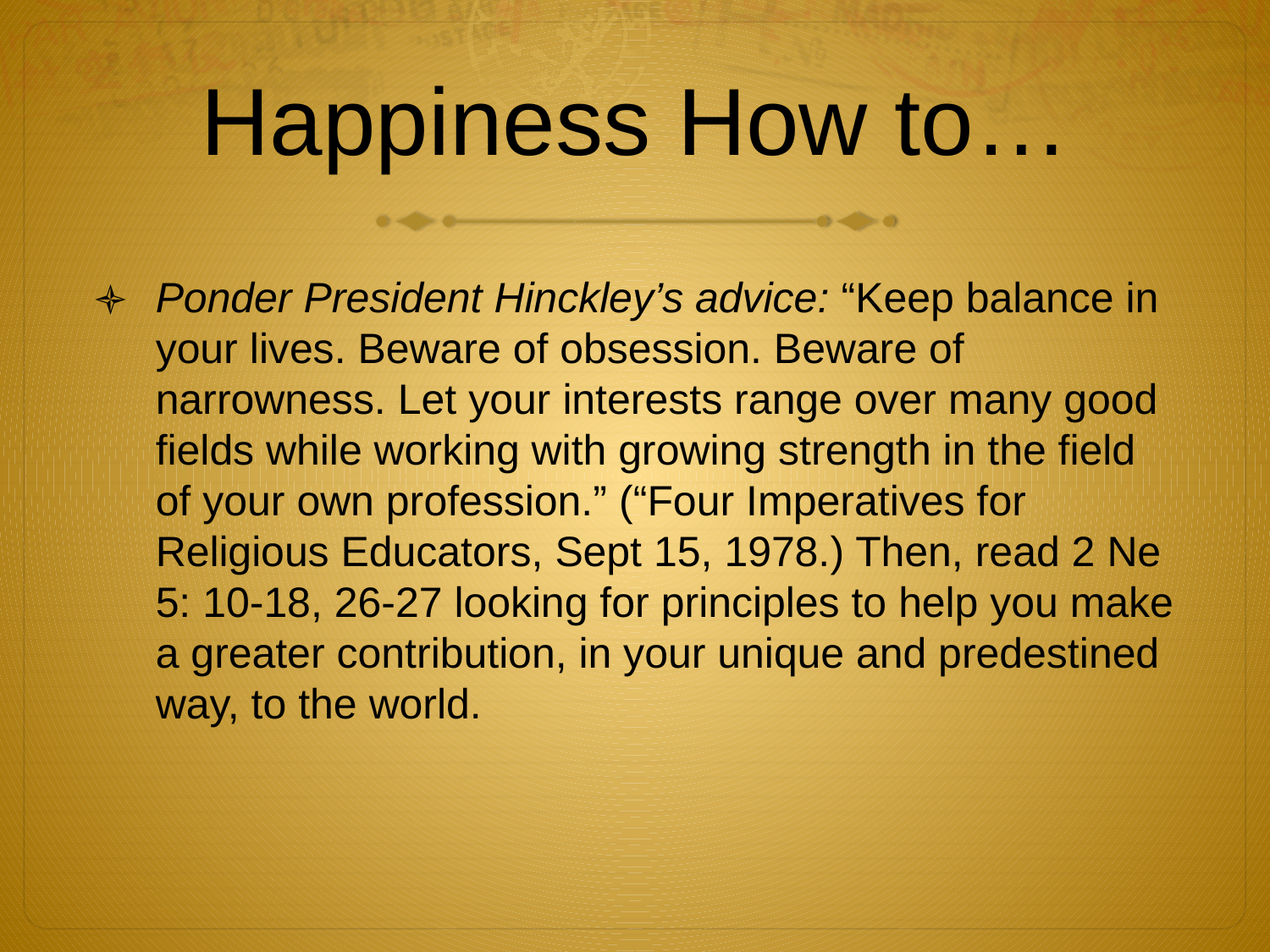

# Happiness How to…
Ponder President Hinckley’s advice: “Keep balance in your lives. Beware of obsession. Beware of narrowness. Let your interests range over many good fields while working with growing strength in the field of your own profession.” (“Four Imperatives for Religious Educators, Sept 15, 1978.) Then, read 2 Ne 5: 10-18, 26-27 looking for principles to help you make a greater contribution, in your unique and predestined way, to the world.